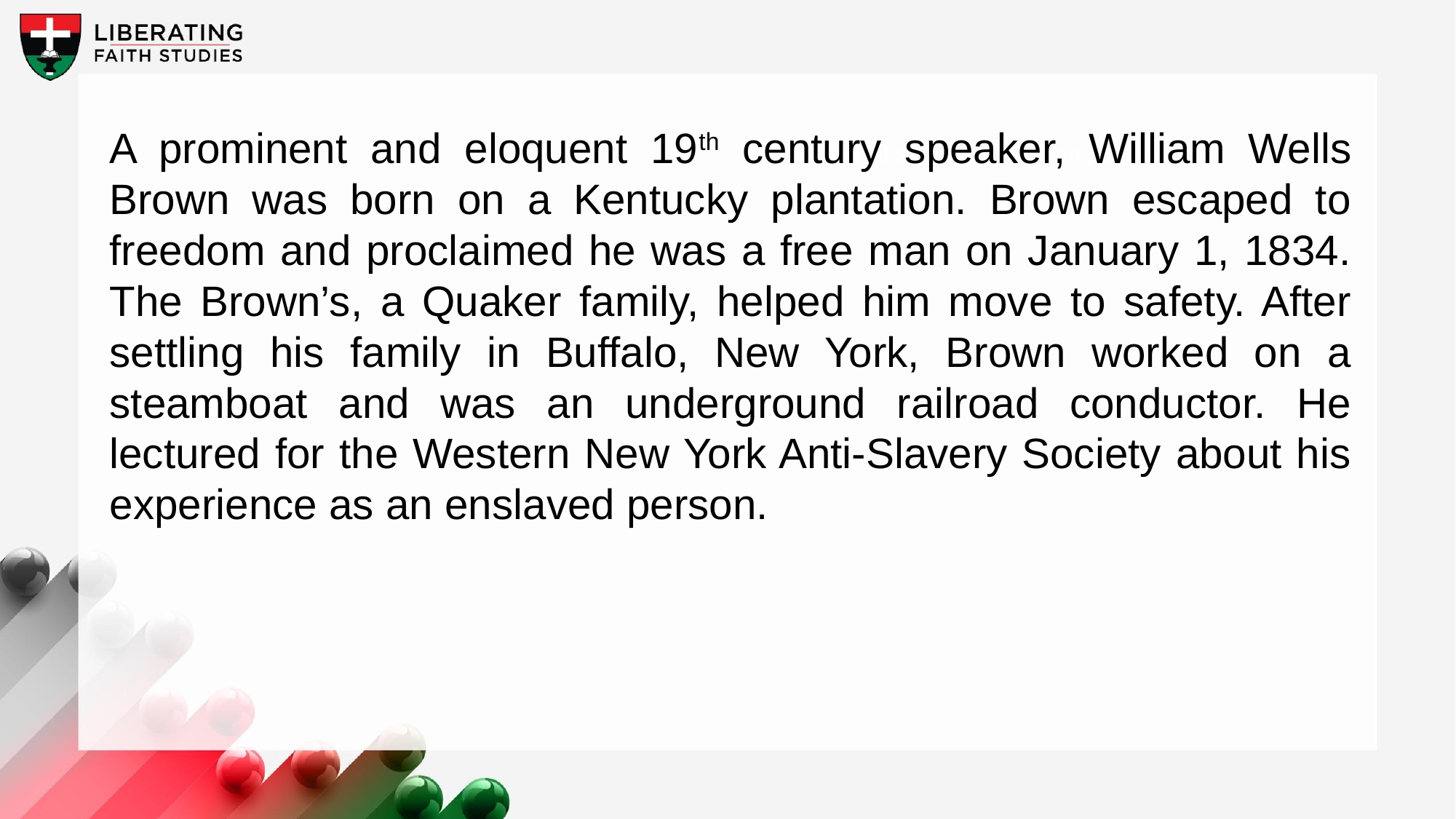

A prominent and eloquent 19th century speaker, William Wells Brown was born on a Kentucky plantation. Brown escaped to freedom and proclaimed he was a free man on January 1, 1834. The Brown’s, a Quaker family, helped him move to safety. After settling his family in Buffalo, New York, Brown worked on a steamboat and was an underground railroad conductor. He lectured for the Western New York Anti-Slavery Society about his experience as an enslaved person.
A wonderful serenity has taken possession